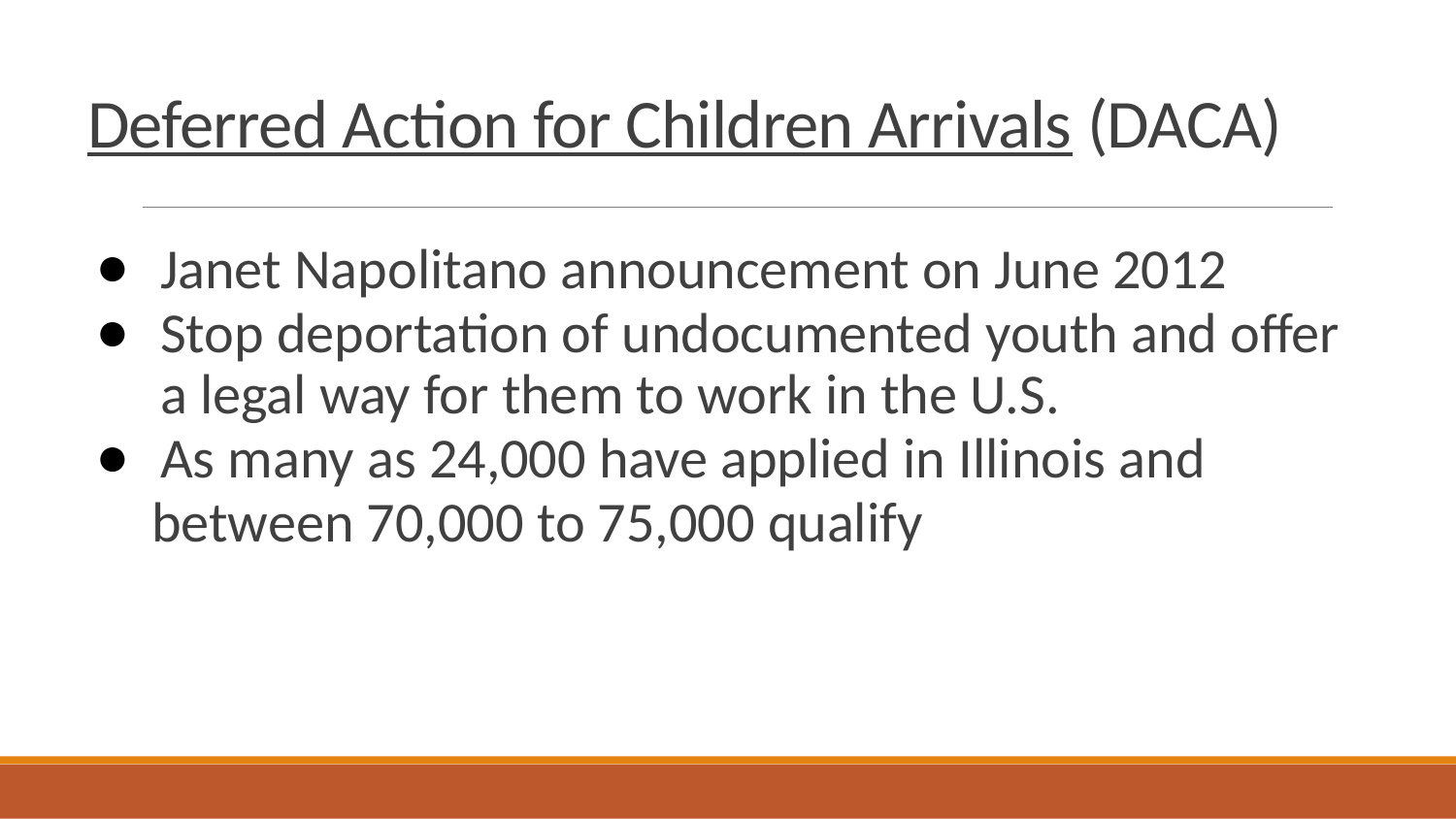

# Deferred Action for Children Arrivals (DACA)
Janet Napolitano announcement on June 2012
Stop deportation of undocumented youth and offer a legal way for them to work in the U.S.
As many as 24,000 have applied in Illinois and
     between 70,000 to 75,000 qualify